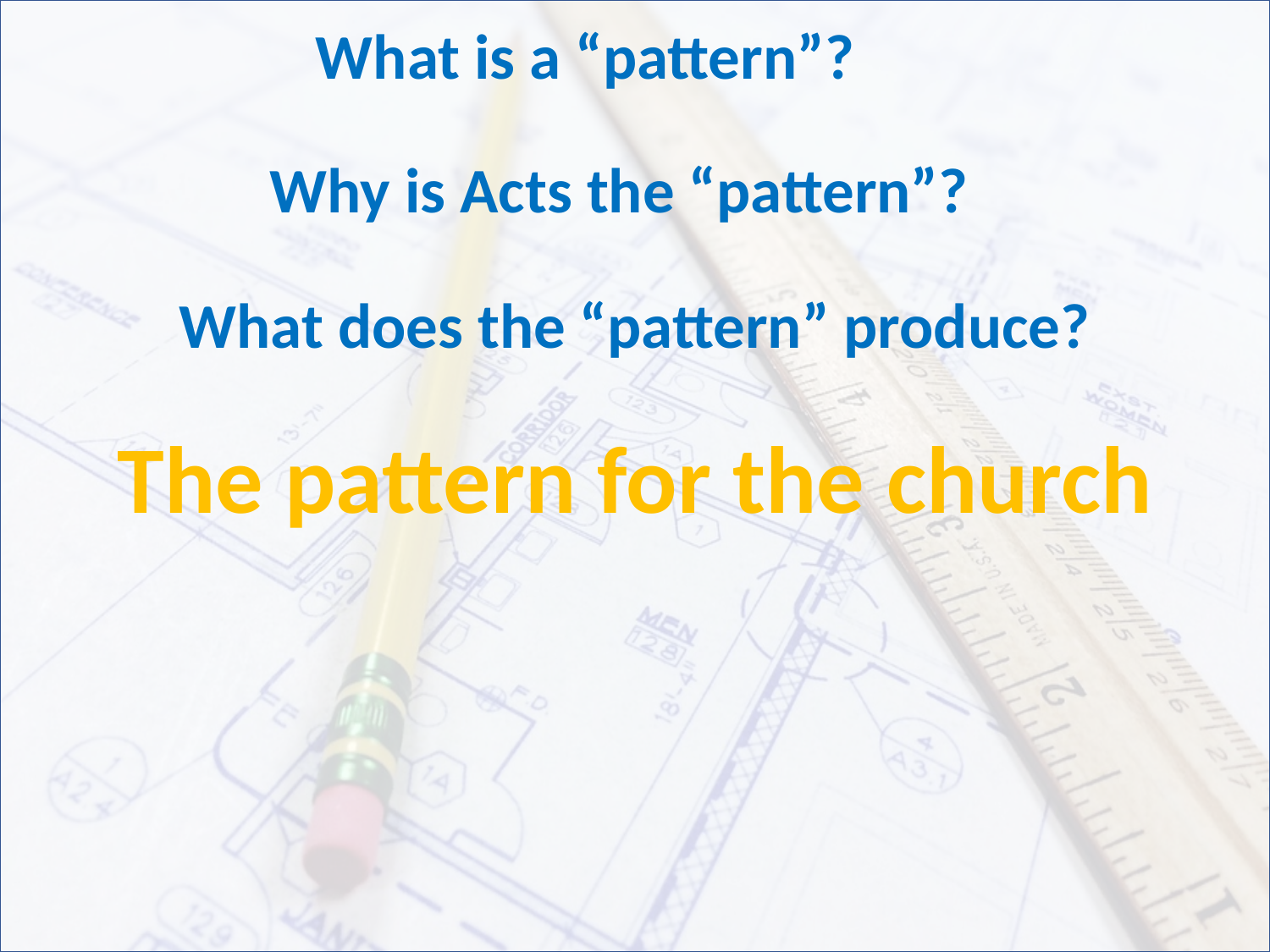

What is a “pattern”?
Why is Acts the “pattern”?
What does the “pattern” produce?
The pattern for the church